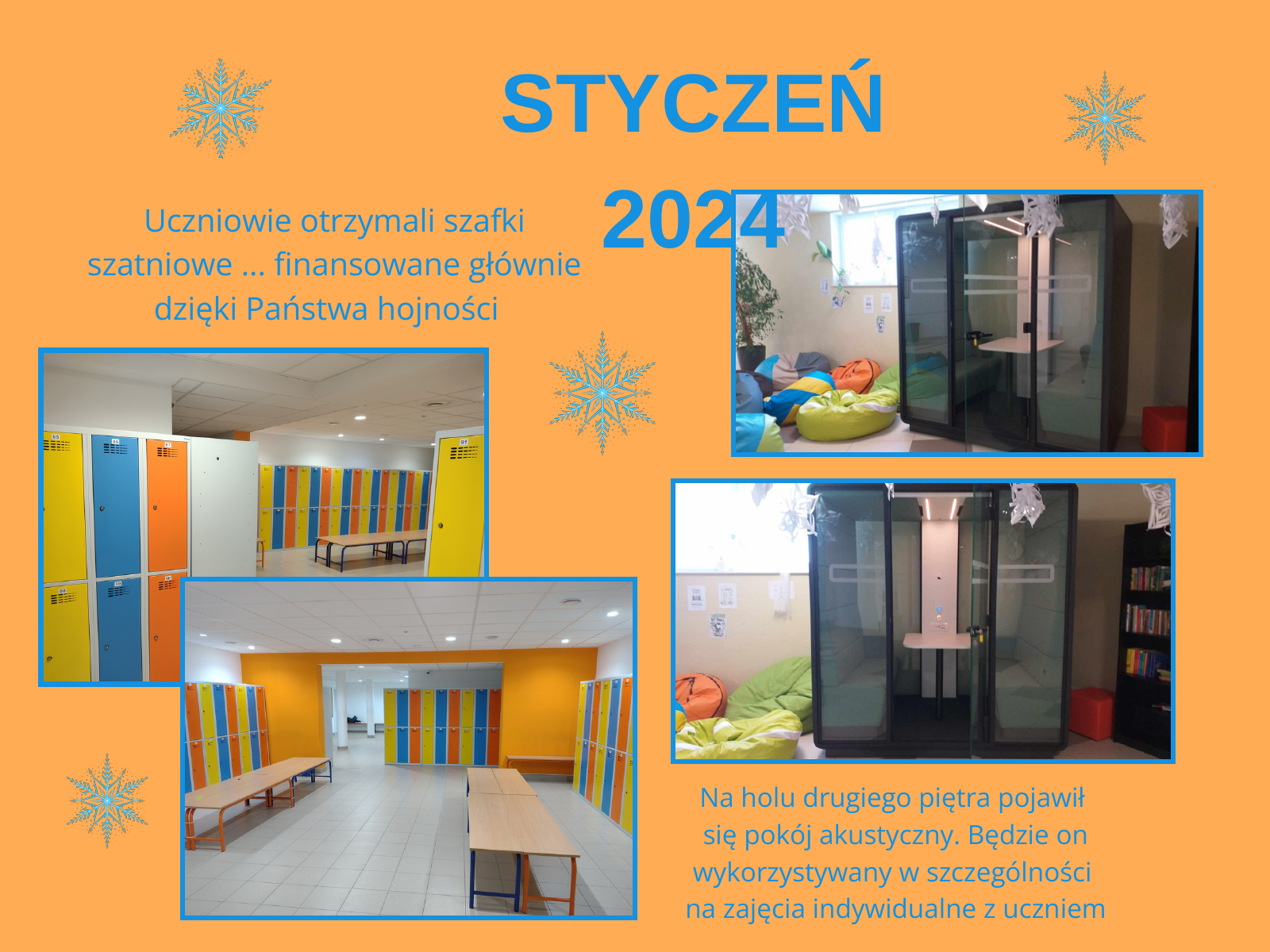

STYCZEŃ 2024

Uczniowie otrzymali szafki szatniowe ... finansowane głównie dzięki Państwa hojności

Na holu drugiego piętra pojawił
się pokój akustyczny. Będzie on wykorzystywany w szczególności
na zajęcia indywidualne z uczniem